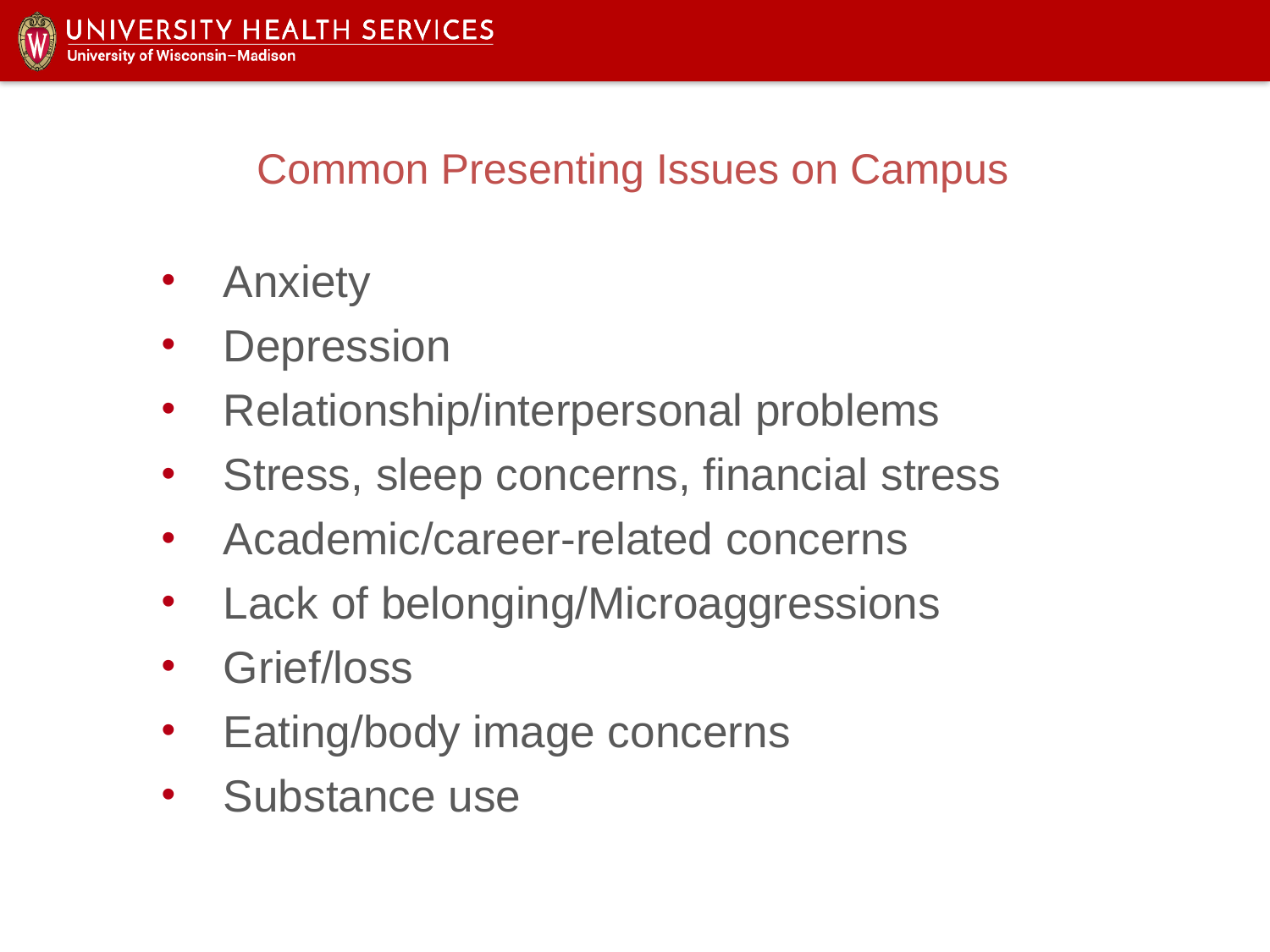

# Common Presenting Issues on Campus
Anxiety
Depression
Relationship/interpersonal problems
Stress, sleep concerns, financial stress
Academic/career-related concerns
Lack of belonging/Microaggressions
Grief/loss
Eating/body image concerns
Substance use